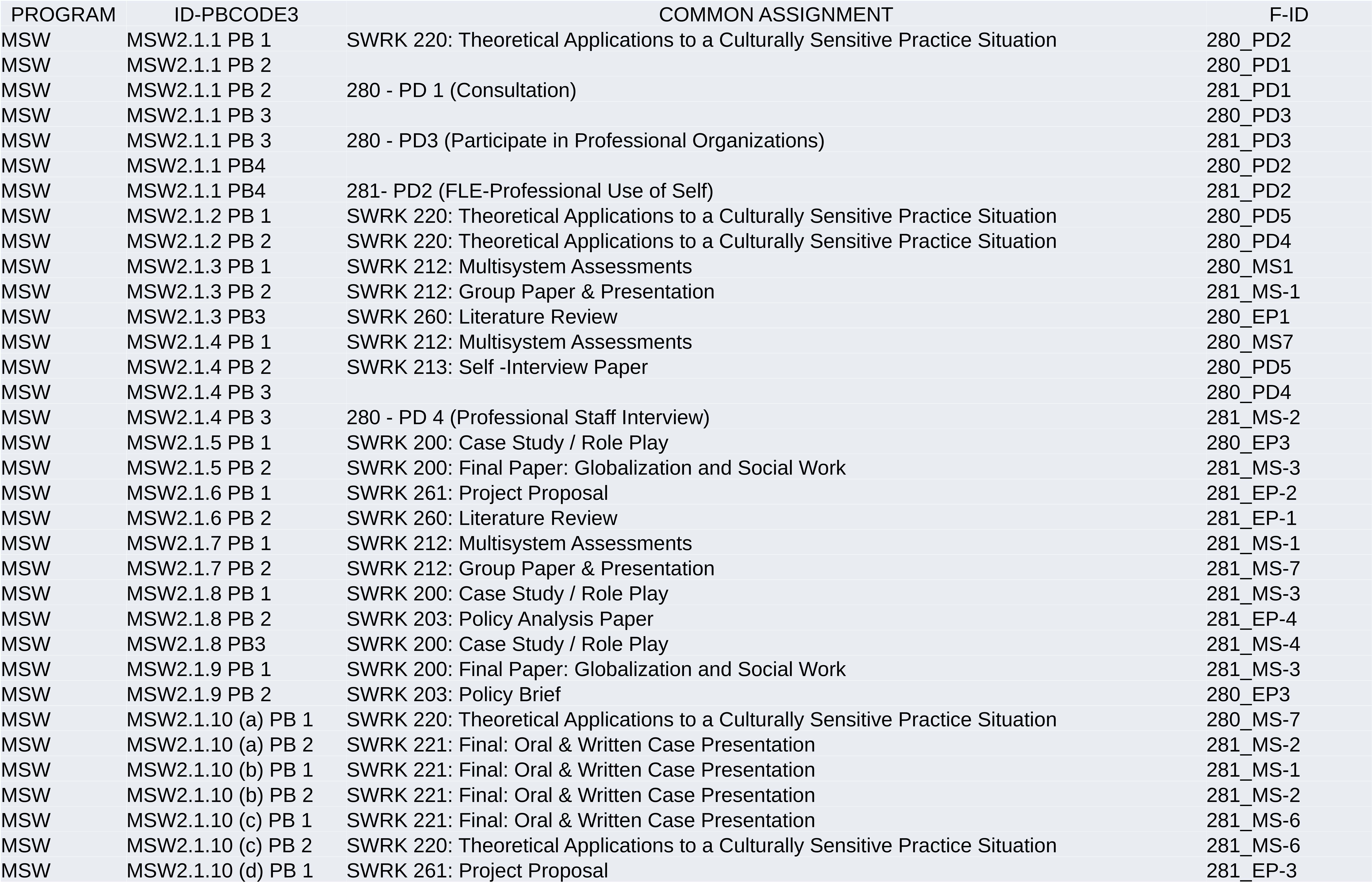

| PROGRAM | ID-PBCODE3 | COMMON ASSIGNMENT | F-ID |
| --- | --- | --- | --- |
| MSW | MSW2.1.1 PB 1 | SWRK 220: Theoretical Applications to a Culturally Sensitive Practice Situation | 280\_PD2 |
| MSW | MSW2.1.1 PB 2 |  | 280\_PD1 |
| MSW | MSW2.1.1 PB 2 | 280 - PD 1 (Consultation) | 281\_PD1 |
| MSW | MSW2.1.1 PB 3 |  | 280\_PD3 |
| MSW | MSW2.1.1 PB 3 | 280 - PD3 (Participate in Professional Organizations) | 281\_PD3 |
| MSW | MSW2.1.1 PB4 |  | 280\_PD2 |
| MSW | MSW2.1.1 PB4 | 281- PD2 (FLE-Professional Use of Self) | 281\_PD2 |
| MSW | MSW2.1.2 PB 1 | SWRK 220: Theoretical Applications to a Culturally Sensitive Practice Situation | 280\_PD5 |
| MSW | MSW2.1.2 PB 2 | SWRK 220: Theoretical Applications to a Culturally Sensitive Practice Situation | 280\_PD4 |
| MSW | MSW2.1.3 PB 1 | SWRK 212: Multisystem Assessments | 280\_MS1 |
| MSW | MSW2.1.3 PB 2 | SWRK 212: Group Paper & Presentation | 281\_MS-1 |
| MSW | MSW2.1.3 PB3 | SWRK 260: Literature Review | 280\_EP1 |
| MSW | MSW2.1.4 PB 1 | SWRK 212: Multisystem Assessments | 280\_MS7 |
| MSW | MSW2.1.4 PB 2 | SWRK 213: Self -Interview Paper | 280\_PD5 |
| MSW | MSW2.1.4 PB 3 |  | 280\_PD4 |
| MSW | MSW2.1.4 PB 3 | 280 - PD 4 (Professional Staff Interview) | 281\_MS-2 |
| MSW | MSW2.1.5 PB 1 | SWRK 200: Case Study / Role Play | 280\_EP3 |
| MSW | MSW2.1.5 PB 2 | SWRK 200: Final Paper: Globalization and Social Work | 281\_MS-3 |
| MSW | MSW2.1.6 PB 1 | SWRK 261: Project Proposal | 281\_EP-2 |
| MSW | MSW2.1.6 PB 2 | SWRK 260: Literature Review | 281\_EP-1 |
| MSW | MSW2.1.7 PB 1 | SWRK 212: Multisystem Assessments | 281\_MS-1 |
| MSW | MSW2.1.7 PB 2 | SWRK 212: Group Paper & Presentation | 281\_MS-7 |
| MSW | MSW2.1.8 PB 1 | SWRK 200: Case Study / Role Play | 281\_MS-3 |
| MSW | MSW2.1.8 PB 2 | SWRK 203: Policy Analysis Paper | 281\_EP-4 |
| MSW | MSW2.1.8 PB3 | SWRK 200: Case Study / Role Play | 281\_MS-4 |
| MSW | MSW2.1.9 PB 1 | SWRK 200: Final Paper: Globalization and Social Work | 281\_MS-3 |
| MSW | MSW2.1.9 PB 2 | SWRK 203: Policy Brief | 280\_EP3 |
| MSW | MSW2.1.10 (a) PB 1 | SWRK 220: Theoretical Applications to a Culturally Sensitive Practice Situation | 280\_MS-7 |
| MSW | MSW2.1.10 (a) PB 2 | SWRK 221: Final: Oral & Written Case Presentation | 281\_MS-2 |
| MSW | MSW2.1.10 (b) PB 1 | SWRK 221: Final: Oral & Written Case Presentation | 281\_MS-1 |
| MSW | MSW2.1.10 (b) PB 2 | SWRK 221: Final: Oral & Written Case Presentation | 281\_MS-2 |
| MSW | MSW2.1.10 (c) PB 1 | SWRK 221: Final: Oral & Written Case Presentation | 281\_MS-6 |
| MSW | MSW2.1.10 (c) PB 2 | SWRK 220: Theoretical Applications to a Culturally Sensitive Practice Situation | 281\_MS-6 |
| MSW | MSW2.1.10 (d) PB 1 | SWRK 261: Project Proposal | 281\_EP-3 |